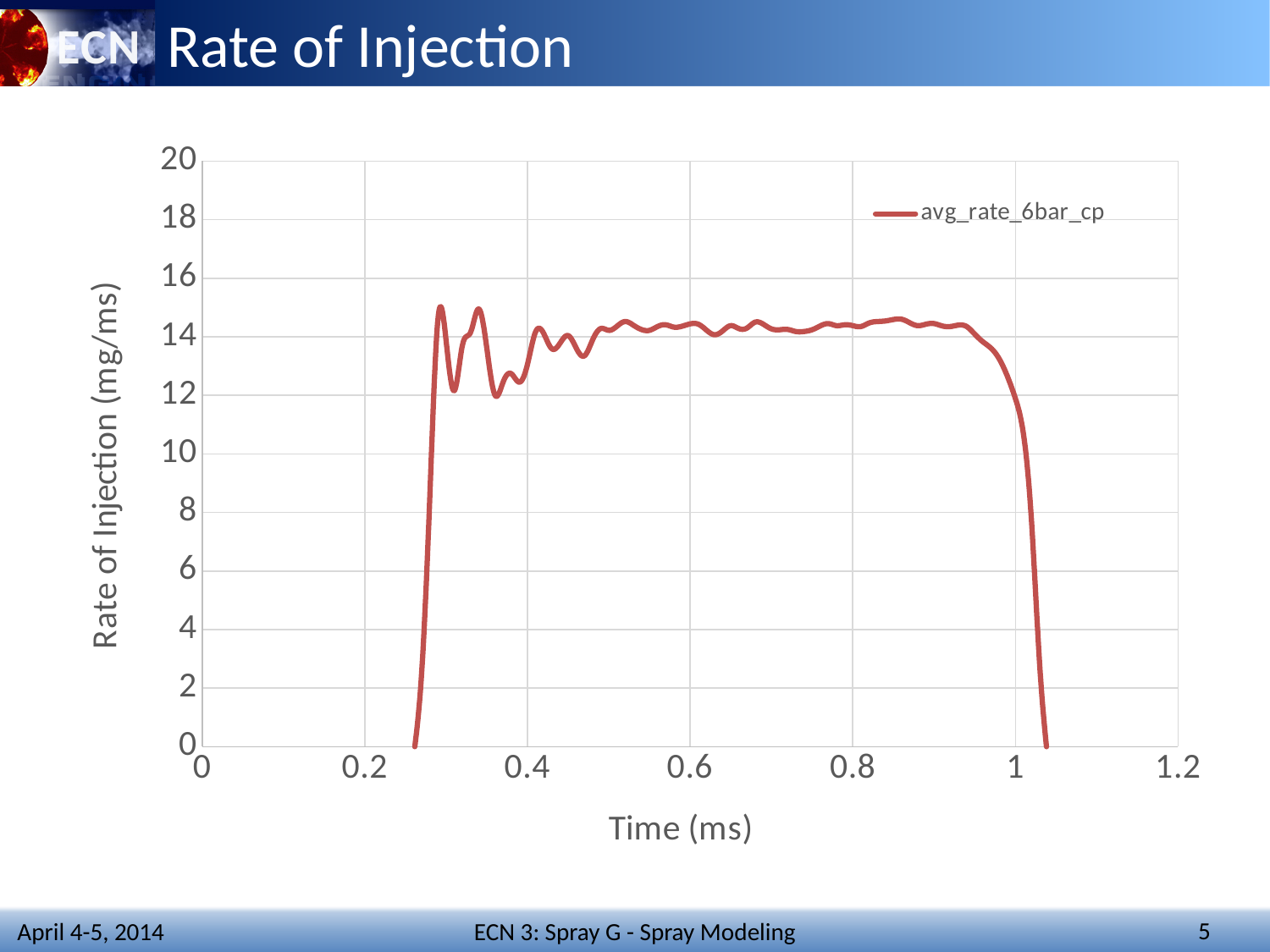

# Rate of Injection

### Chart

| Category | avg_rate_6bar_cp |
|---|---|